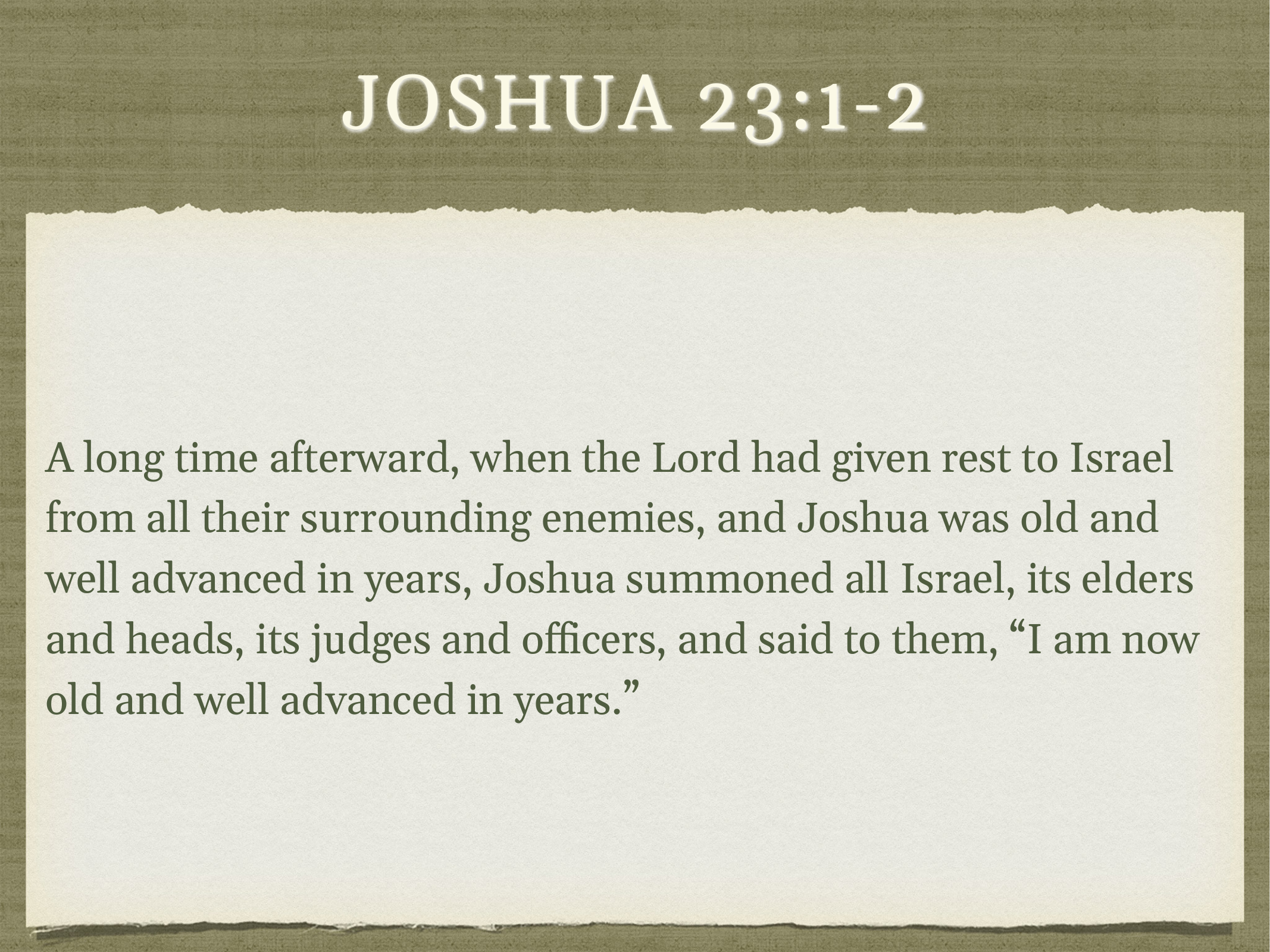

# Joshua 23:1-2
A long time afterward, when the Lord had given rest to Israel from all their surrounding enemies, and Joshua was old and well advanced in years, Joshua summoned all Israel, its elders and heads, its judges and officers, and said to them, “I am now old and well advanced in years.”